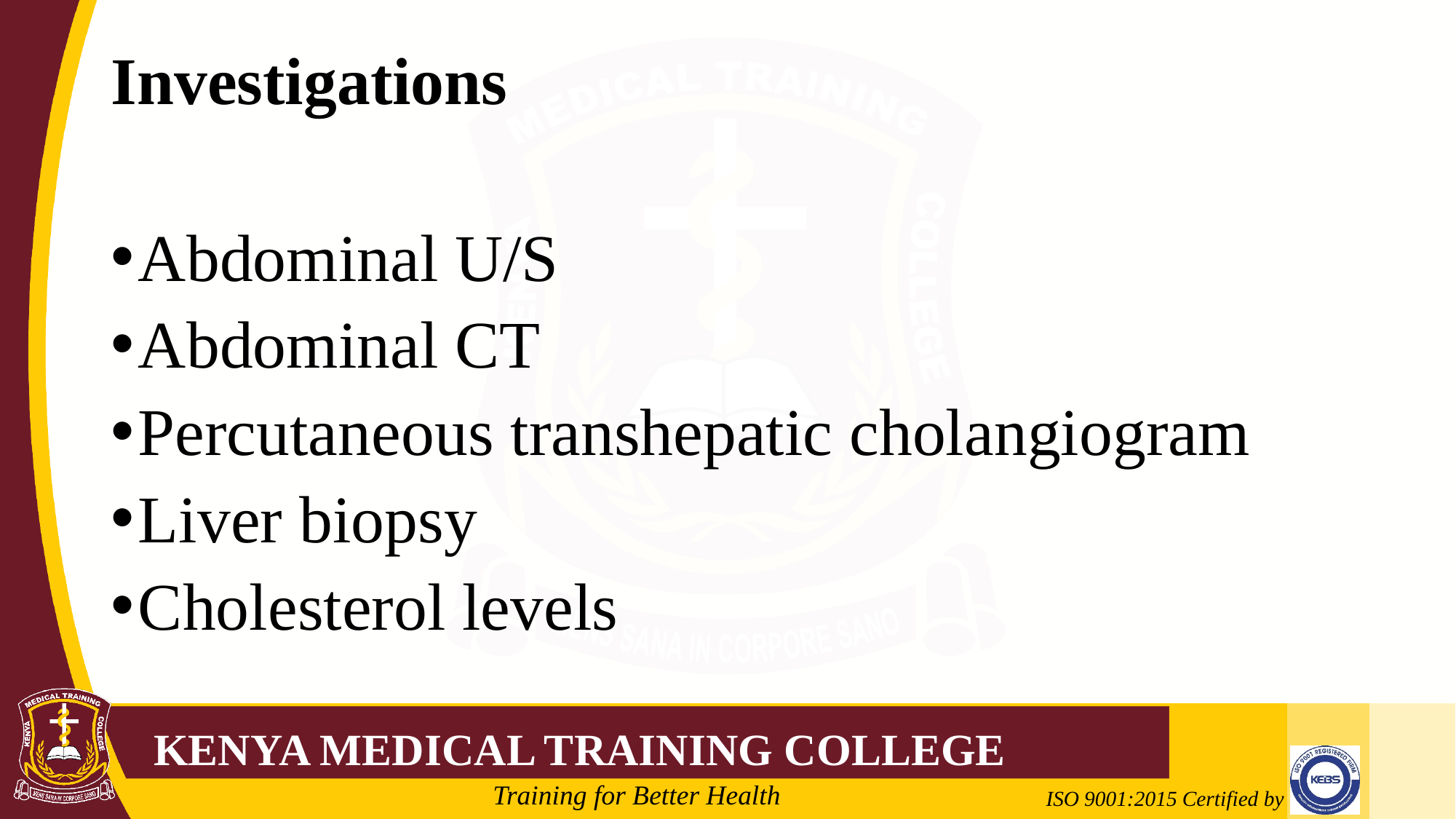

# Investigations
Abdominal U/S
Abdominal CT
Percutaneous transhepatic cholangiogram
Liver biopsy
Cholesterol levels